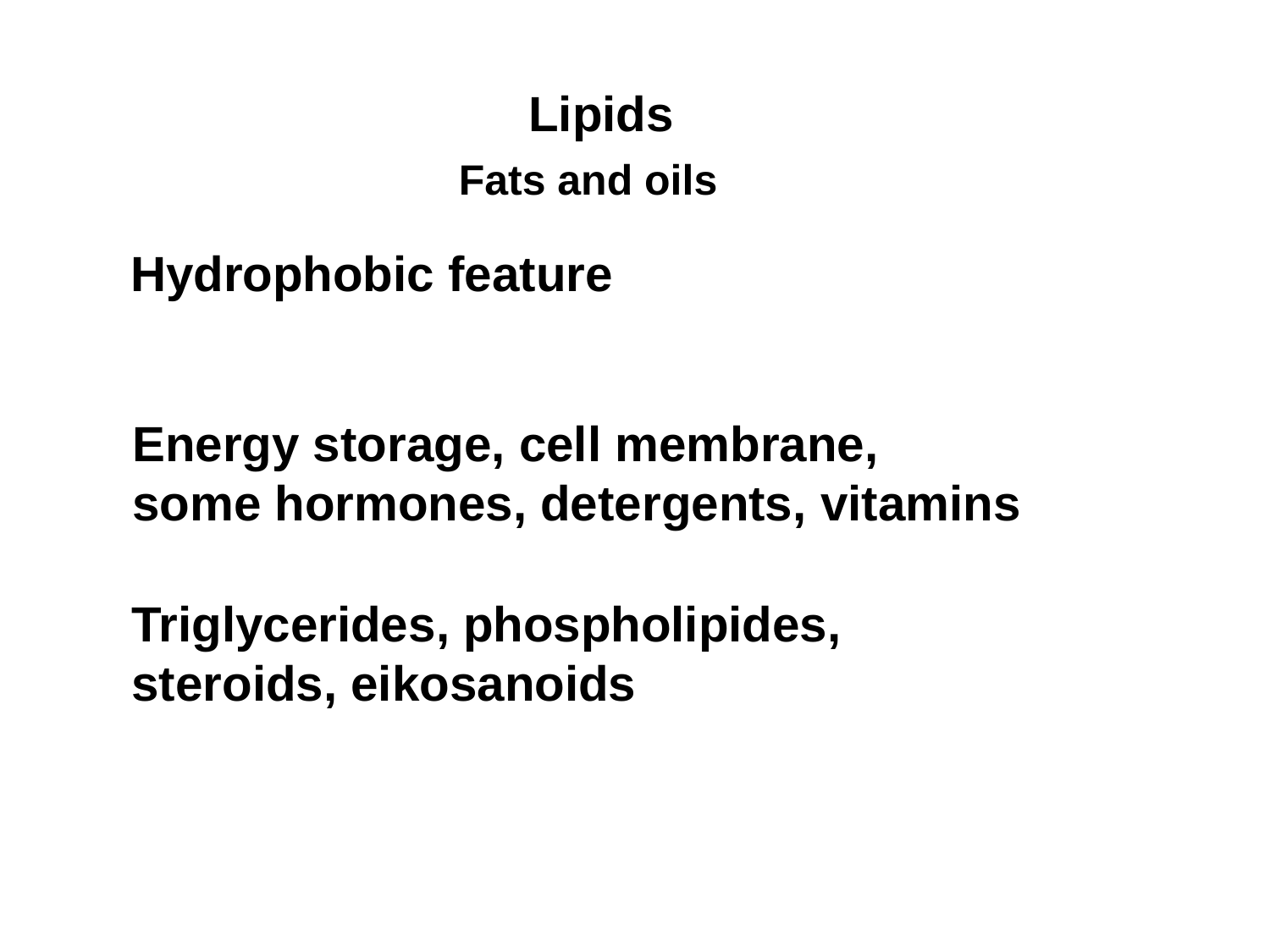

Lipids
Fats and oils
Hydrophobic feature
Energy storage, cell membrane,
some hormones, detergents, vitamins
Triglycerides, phospholipides,
steroids, eikosanoids